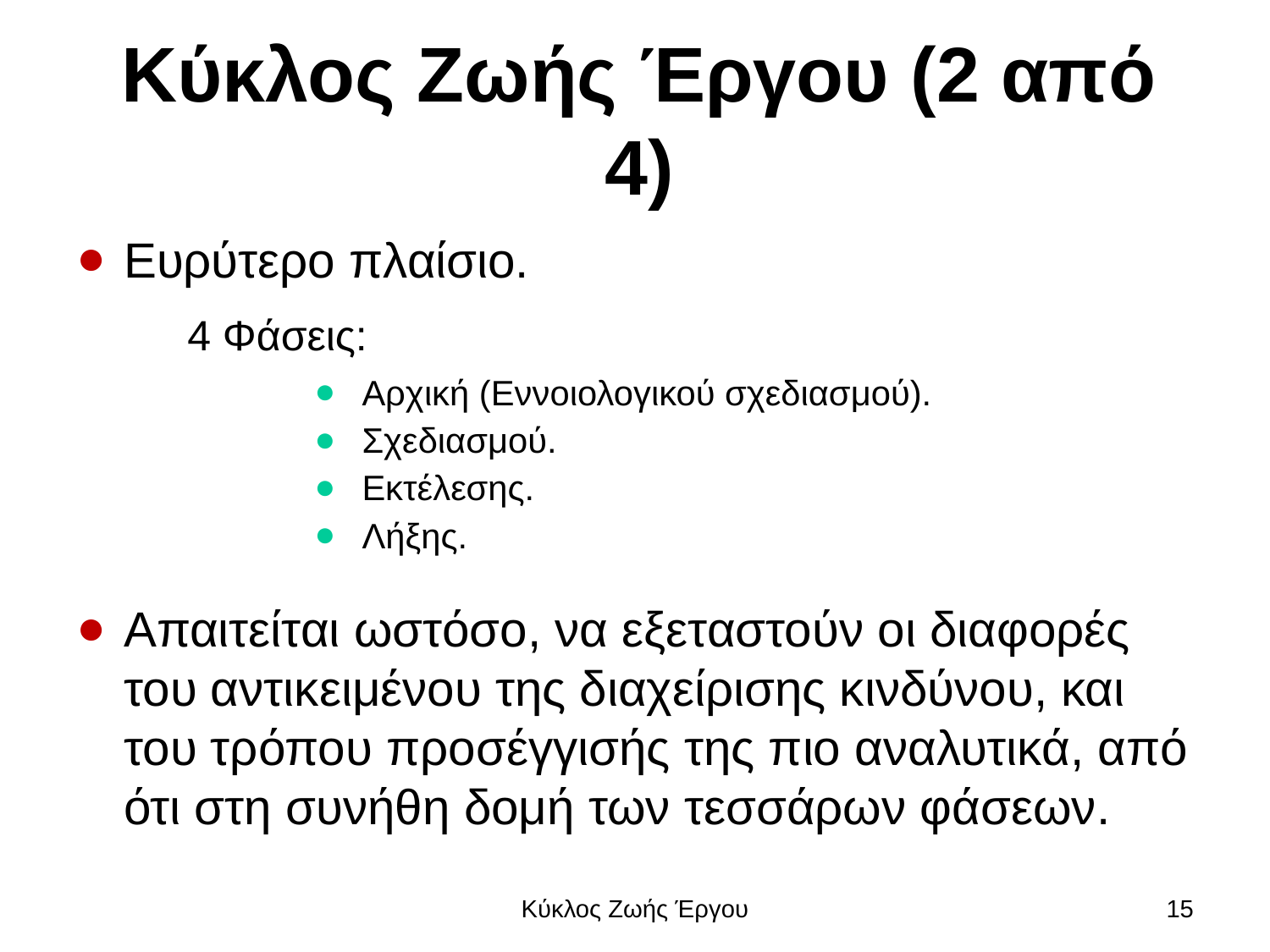

# Κύκλος Ζωής Έργου (2 από 4)
Ευρύτερο πλαίσιο.
4 Φάσεις:
Αρχική (Εννοιολογικού σχεδιασμού).
Σχεδιασμού.
Εκτέλεσης.
Λήξης.
Απαιτείται ωστόσο, να εξεταστούν οι διαφορές του αντικειμένου της διαχείρισης κινδύνου, και του τρόπου προσέγγισής της πιο αναλυτικά, από ότι στη συνήθη δομή των τεσσάρων φάσεων.
Κύκλος Ζωής Έργου
15